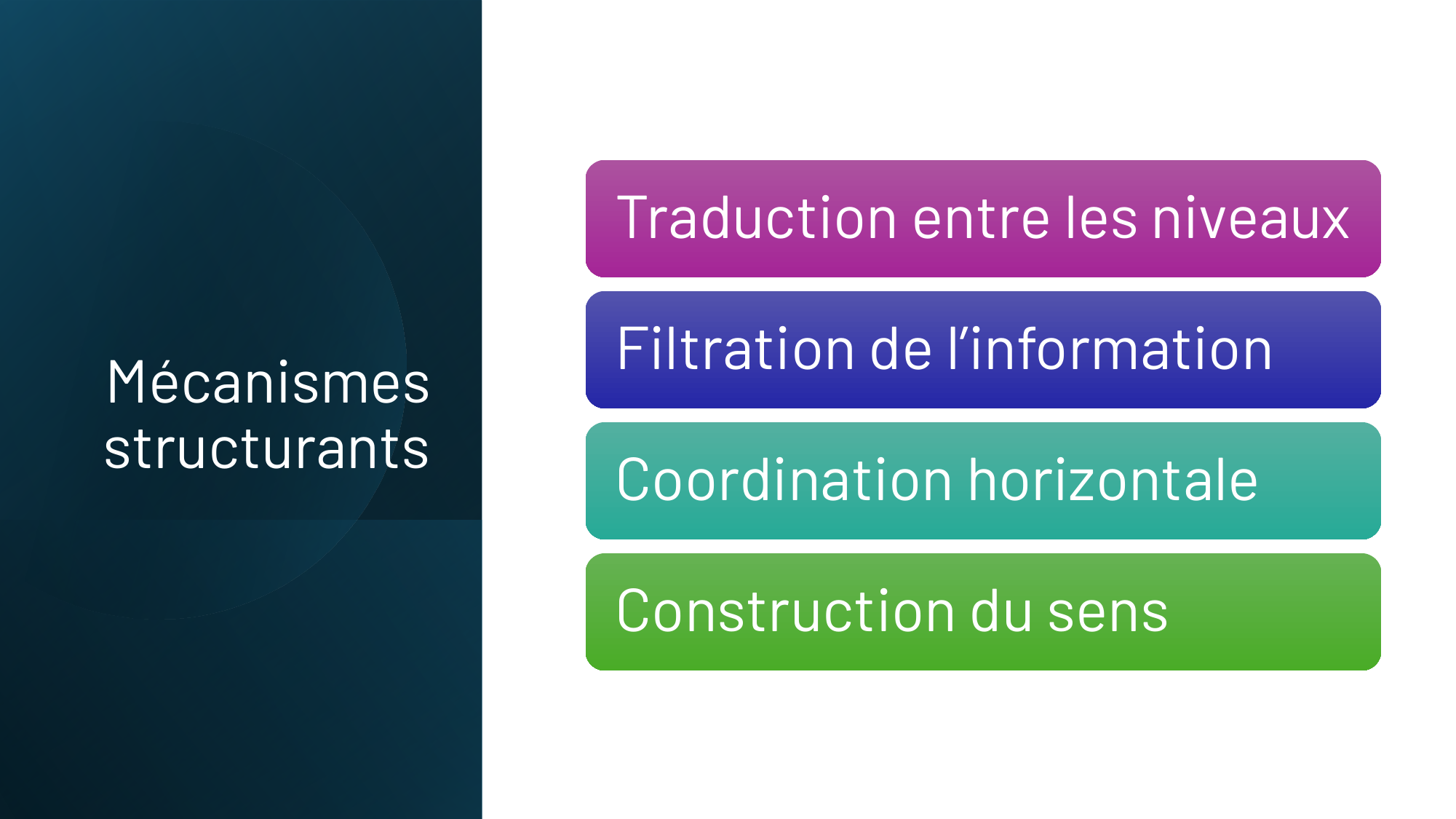

Traduction entre les niveaux
Filtration de l’information
Coordination horizontale
Construction du sens

# Mécanismes structurants